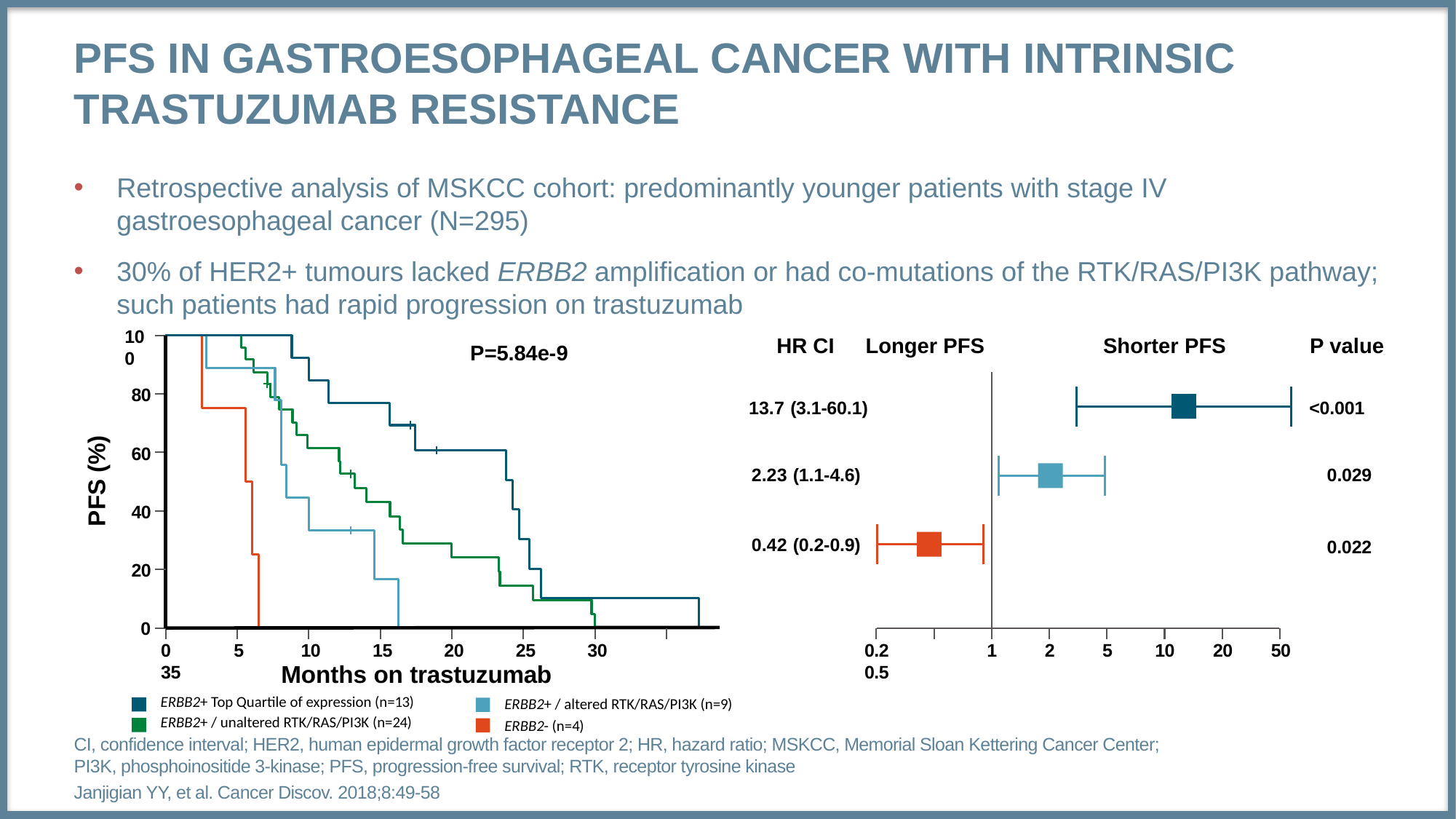

# PFS in Gastroesophageal Cancer with Intrinsic Trastuzumab Resistance
Retrospective analysis of MSKCC cohort: predominantly younger patients with stage IV gastroesophageal cancer (N=295)
30% of HER2+ tumours lacked ERBB2 amplification or had co-mutations of the RTK/RAS/PI3K pathway; such patients had rapid progression on trastuzumab
100
HR CI
Longer PFS
Shorter PFS
P value

P=5.84e-9

80

13.7 (3.1-60.1)			<0.001
PFS (%)
60

2.23 (1.1-4.6)
0.029
40

0.42 (0.2-0.9)
0.022
20

0

0	5	10	15	20	25	30	35
0.2	0.5
1
2
5
10
20
50
Months on trastuzumab
ERBB2+ Top Quartile of expression (n=13)
ERBB2+ / unaltered RTK/RAS/PI3K (n=24)
ERBB2+ / altered RTK/RAS/PI3K (n=9)
ERBB2- (n=4)

CI, confidence interval; HER2, human epidermal growth factor receptor 2; HR, hazard ratio; MSKCC, Memorial Sloan Kettering Cancer Center; PI3K, phosphoinositide 3-kinase; PFS, progression-free survival; RTK, receptor tyrosine kinase
Janjigian YY, et al. Cancer Discov. 2018;8:49-58